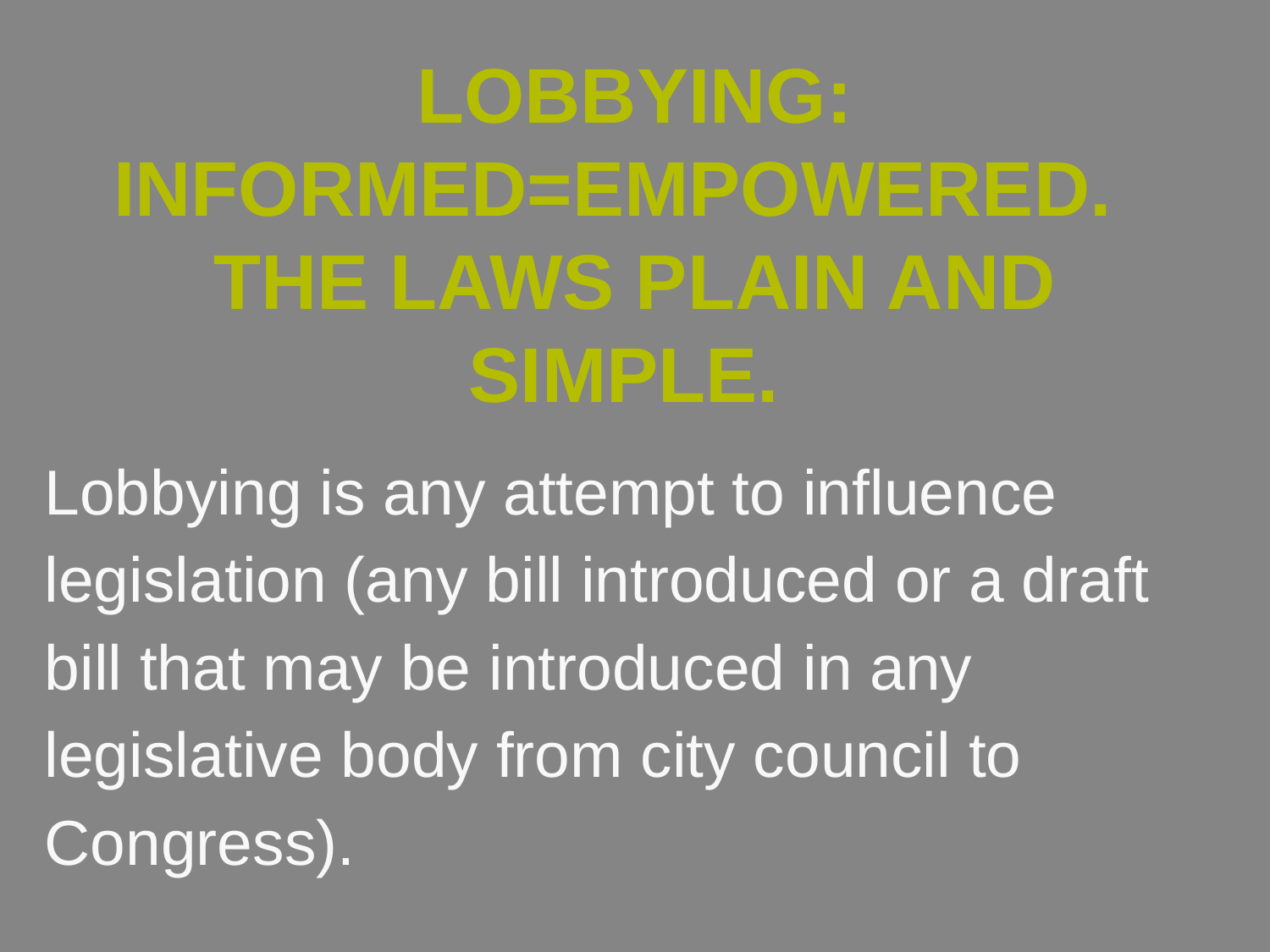

# LOBBYING: INFORMED=EMPOWERED.   THE LAWS PLAIN AND SIMPLE.

Lobbying is any attempt to influence legislation (any bill introduced or a draft bill that may be introduced in any legislative body from city council to Congress).